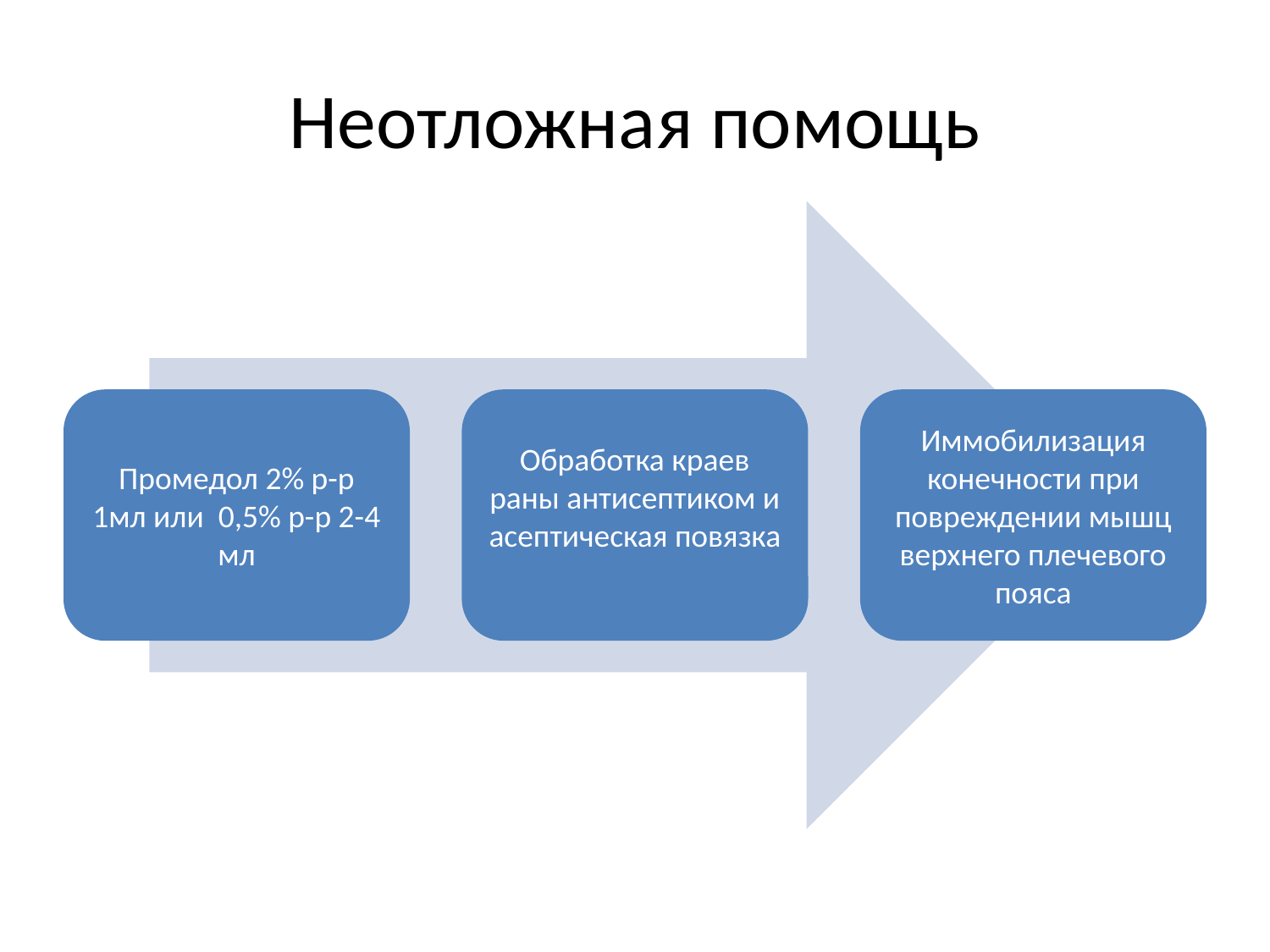

# Неотложная помощь
Промедол 2% р-р 1мл или  0,5% р-р 2-4 мл
Обработка краев раны антисептиком и асептическая повязка
Иммобилизация конечности при повреждении мышц верхнего плечевого пояса